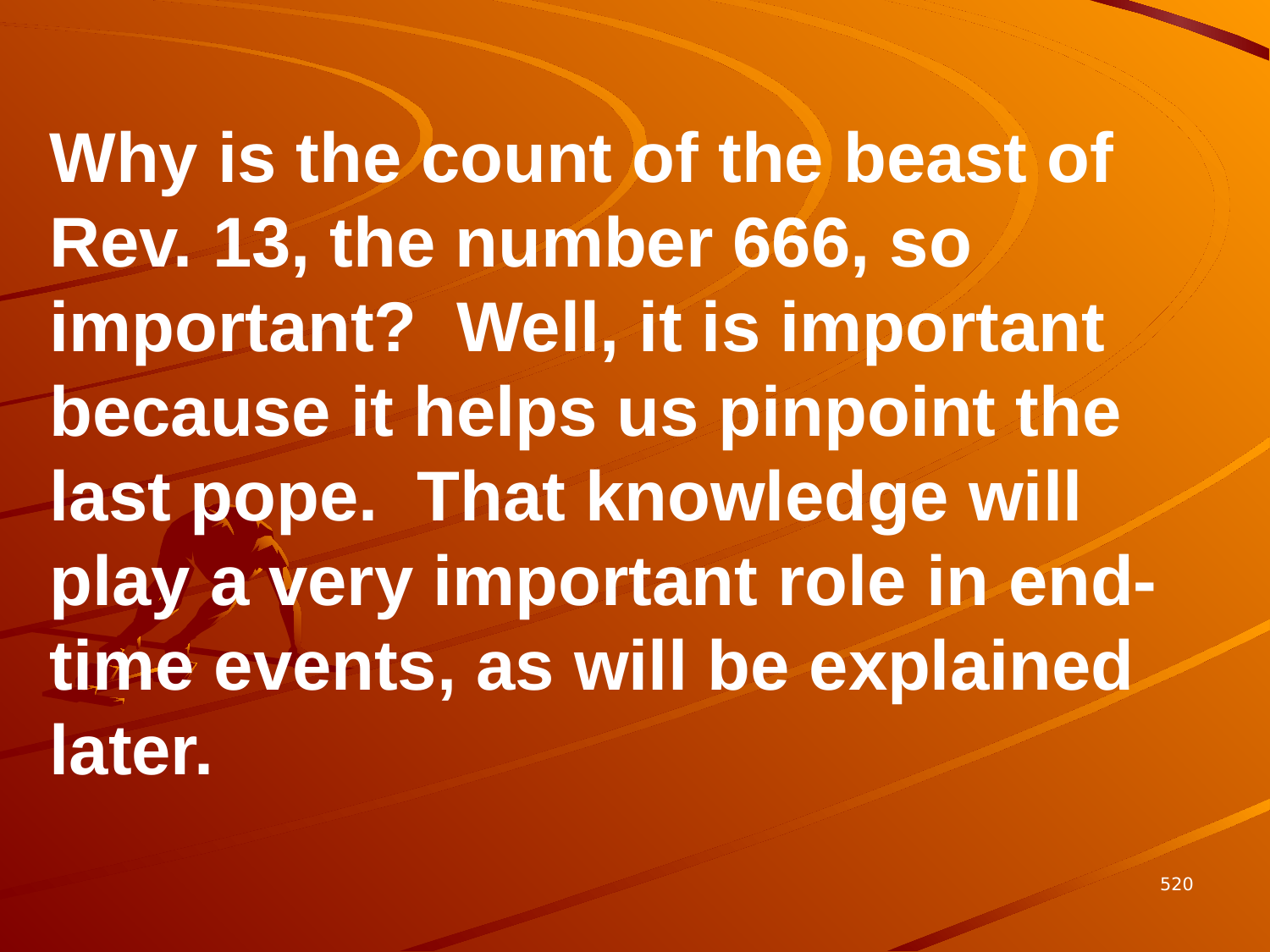

Why is the count of the beast of Rev. 13, the number 666, so important?  Well, it is important because it helps us pinpoint the last pope.  That knowledge will play a very important role in end-time events, as will be explained later.
520